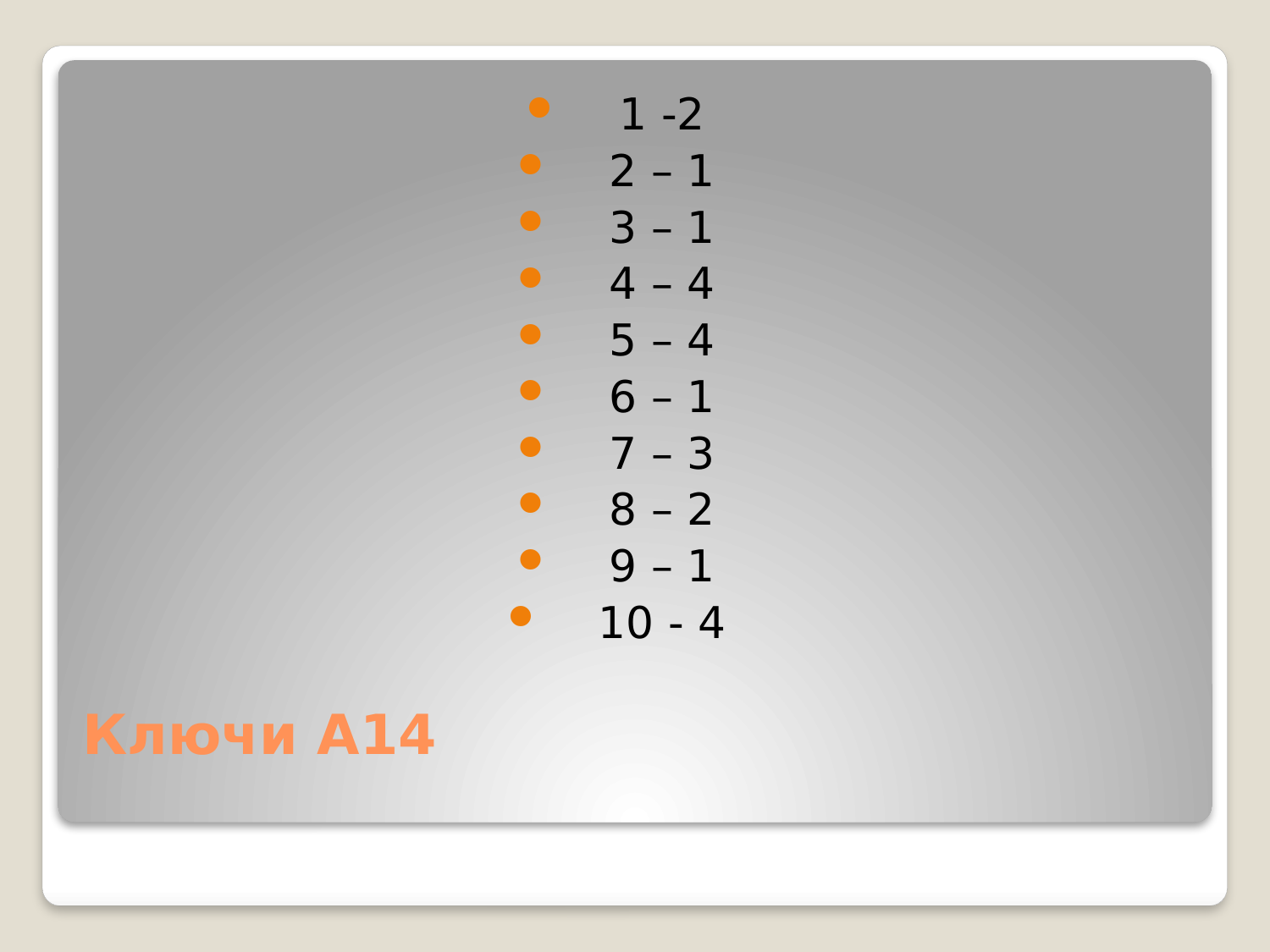

1 -2
2 – 1
3 – 1
4 – 4
5 – 4
6 – 1
7 – 3
8 – 2
9 – 1
10 - 4

# Ключи А14